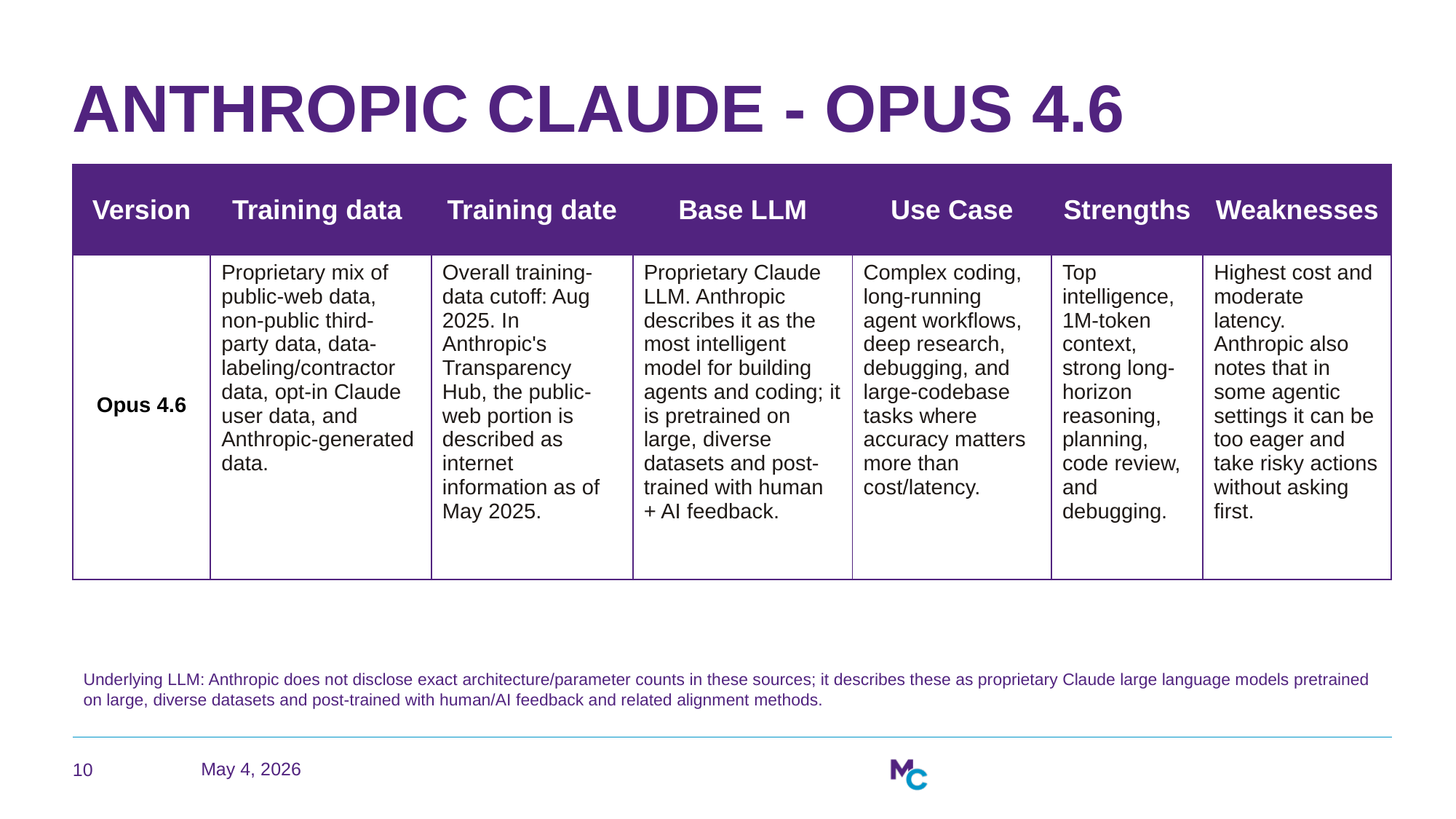

# Anthropic Claude - Opus 4.6
| Version | Training data | Training date | Base LLM | Use Case | Strengths | Weaknesses |
| --- | --- | --- | --- | --- | --- | --- |
| Opus 4.6 | Proprietary mix of public-web data, non-public third-party data, data-labeling/contractor data, opt-in Claude user data, and Anthropic-generated data. | Overall training-data cutoff: Aug 2025. In Anthropic's Transparency Hub, the public-web portion is described as internet information as of May 2025. | Proprietary Claude LLM. Anthropic describes it as the most intelligent model for building agents and coding; it is pretrained on large, diverse datasets and post-trained with human + AI feedback. | Complex coding, long-running agent workflows, deep research, debugging, and large-codebase tasks where accuracy matters more than cost/latency. | Top intelligence, 1M-token context, strong long-horizon reasoning, planning, code review, and debugging. | Highest cost and moderate latency. Anthropic also notes that in some agentic settings it can be too eager and take risky actions without asking first. |
Underlying LLM: Anthropic does not disclose exact architecture/parameter counts in these sources; it describes these as proprietary Claude large language models pretrained on large, diverse datasets and post-trained with human/AI feedback and related alignment methods.
10
May 4, 2026